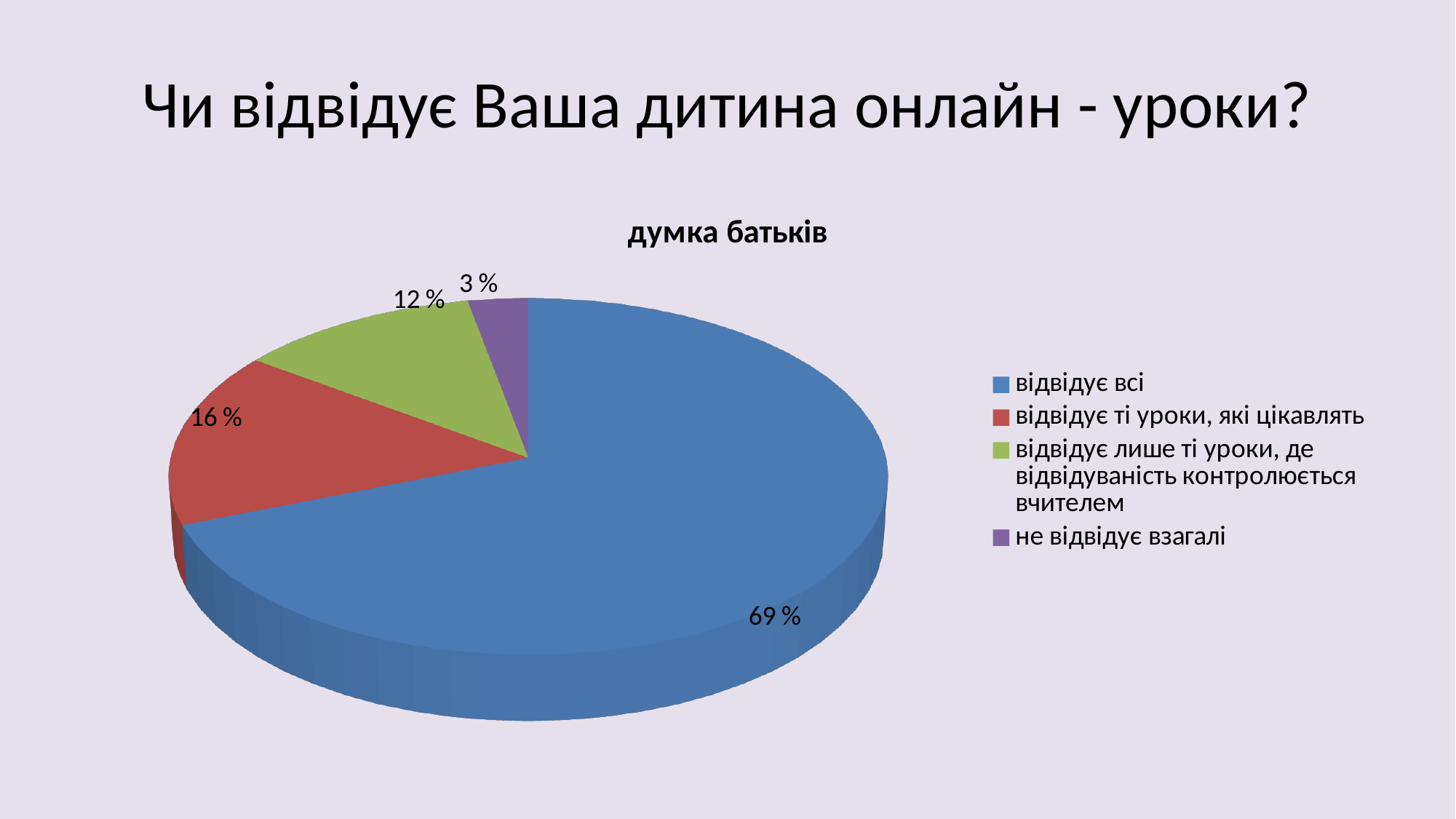

# Чи відвідує Ваша дитина онлайн - уроки?

[unsupported chart]